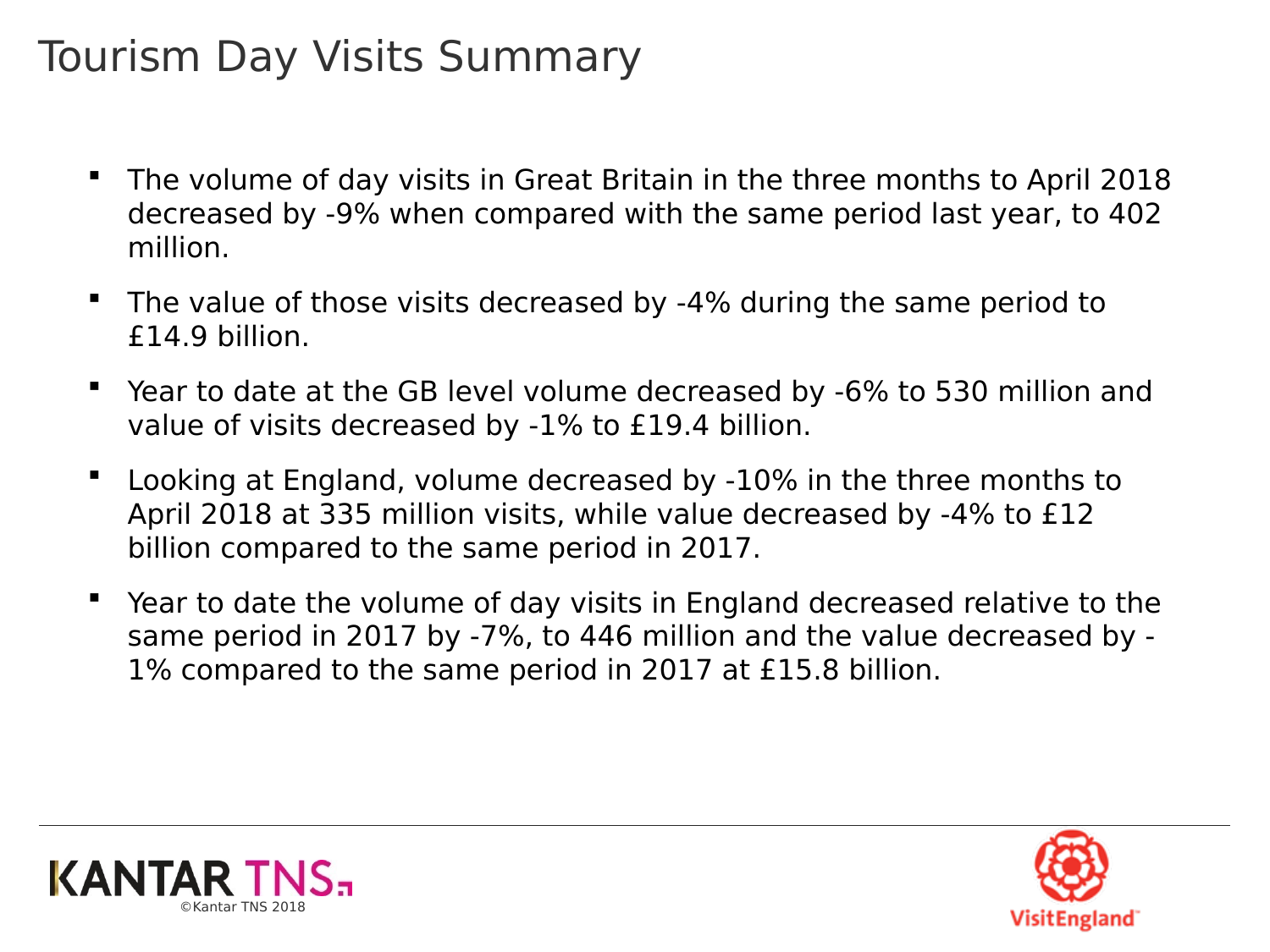

# Tourism Day Visits Summary
The volume of day visits in Great Britain in the three months to April 2018 decreased by -9% when compared with the same period last year, to 402 million.
The value of those visits decreased by -4% during the same period to £14.9 billion.
Year to date at the GB level volume decreased by -6% to 530 million and value of visits decreased by -1% to £19.4 billion.
Looking at England, volume decreased by -10% in the three months to April 2018 at 335 million visits, while value decreased by -4% to £12 billion compared to the same period in 2017.
Year to date the volume of day visits in England decreased relative to the same period in 2017 by -7%, to 446 million and the value decreased by -1% compared to the same period in 2017 at £15.8 billion.